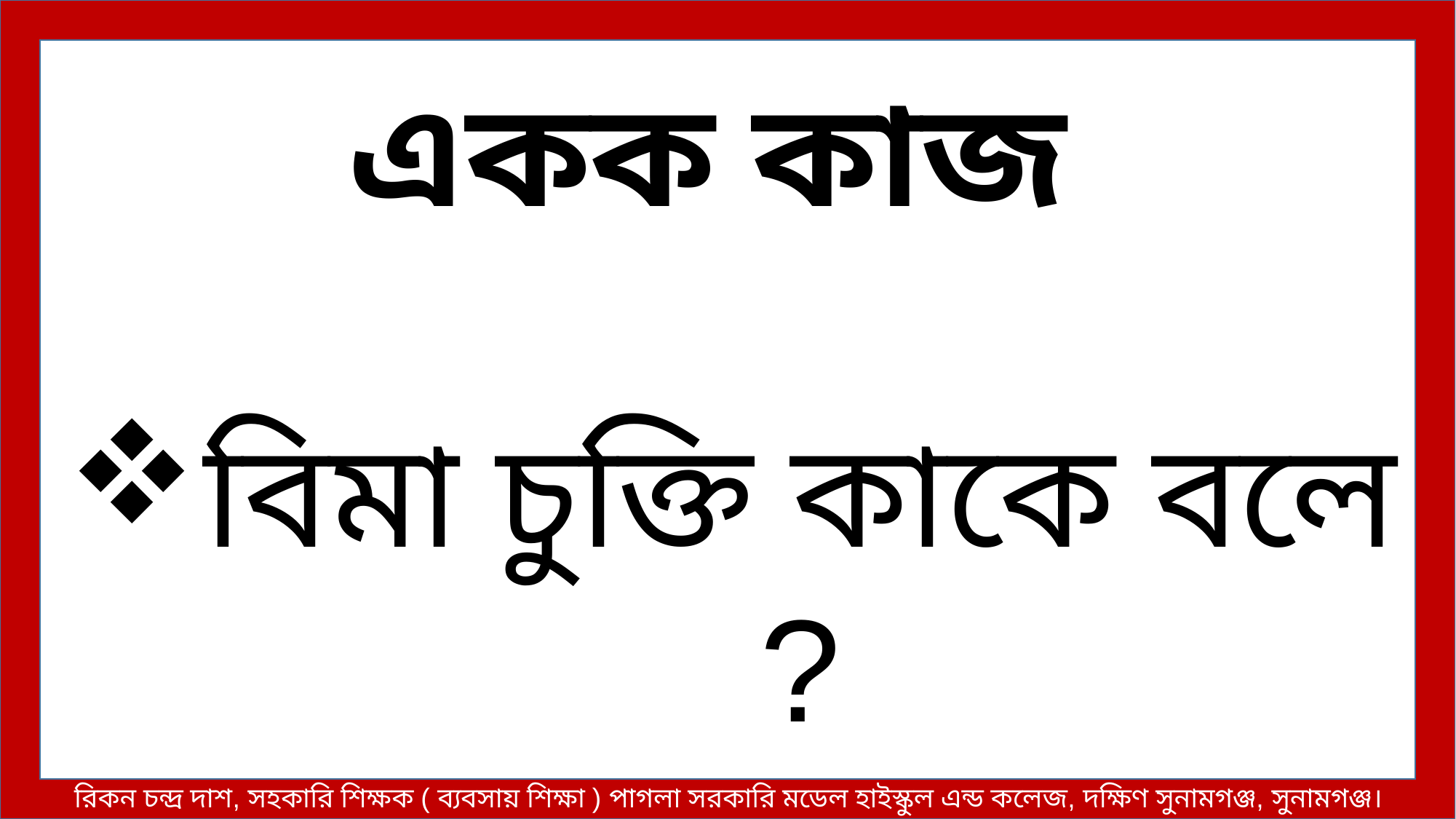

একক কাজ
বিমা চুক্তি কাকে বলে ?